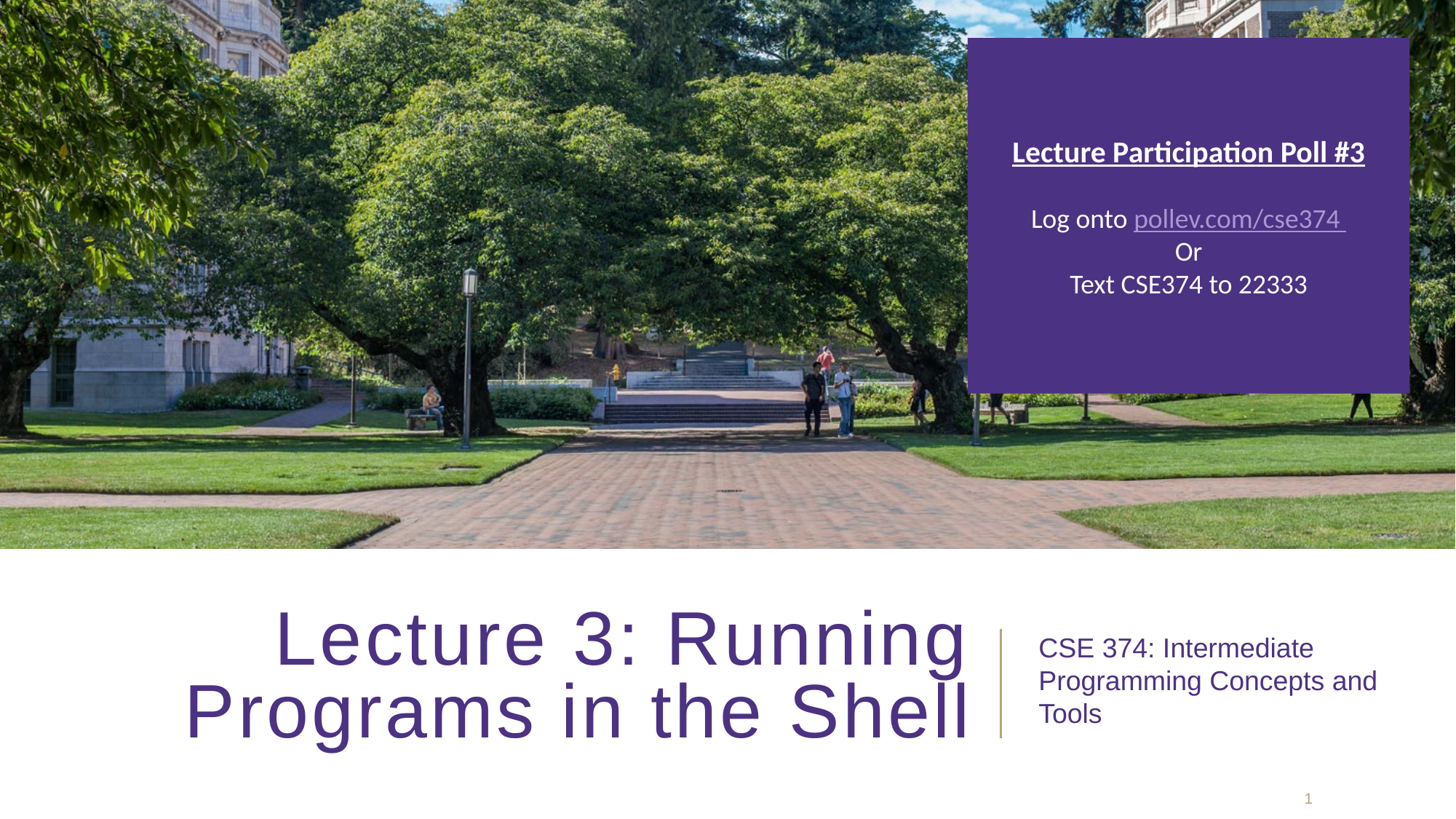

Lecture Participation Poll #3

Log onto pollev.com/cse374
Or
Text CSE374 to 22333
# Lecture 3: Running Programs in the Shell
CSE 374: Intermediate Programming Concepts and Tools
1